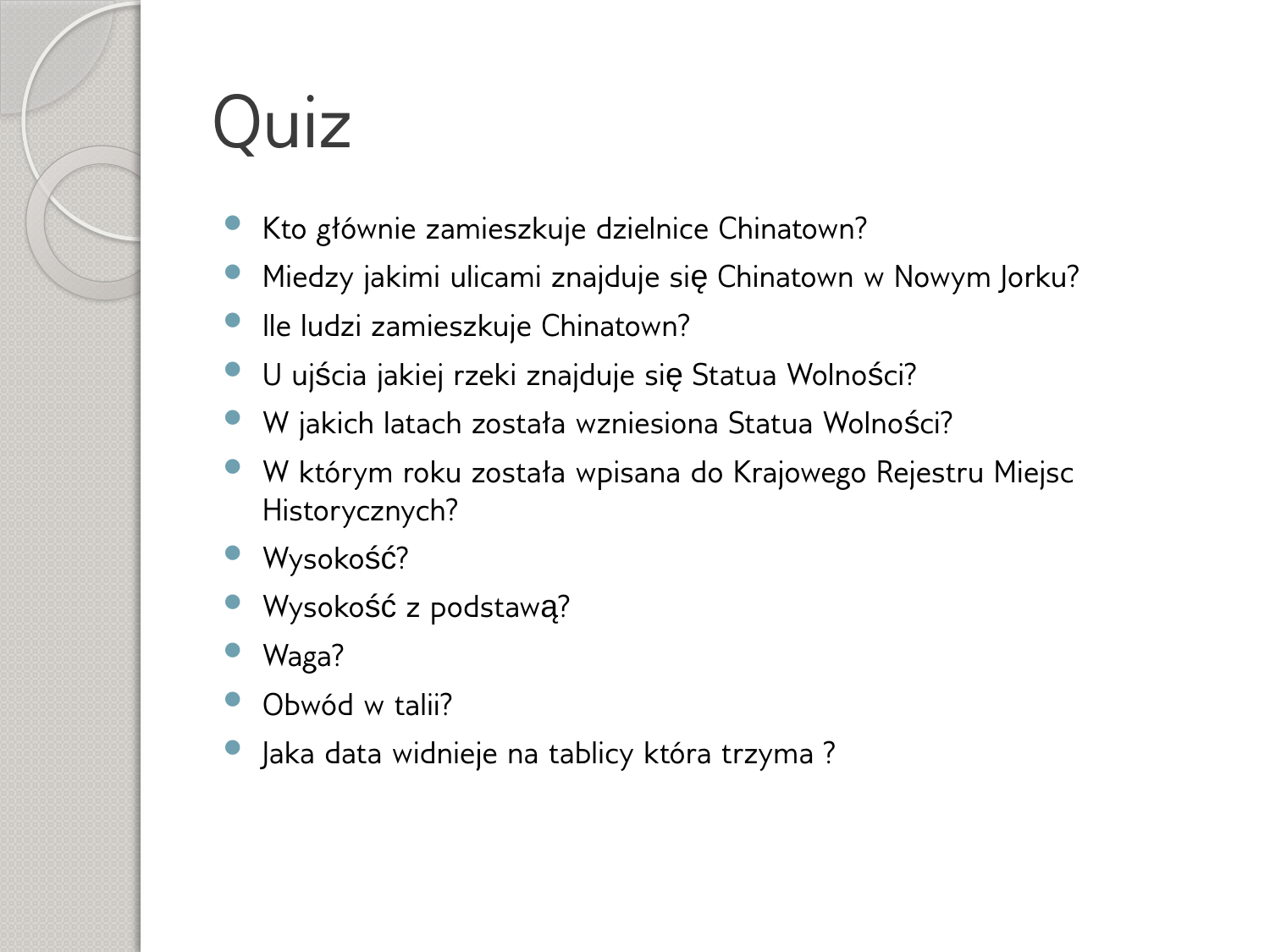

# Quiz
Kto głównie zamieszkuje dzielnice Chinatown?
Miedzy jakimi ulicami znajduje się Chinatown w Nowym Jorku?
Ile ludzi zamieszkuje Chinatown?
U ujścia jakiej rzeki znajduje się Statua Wolności?
W jakich latach została wzniesiona Statua Wolności?
W którym roku została wpisana do Krajowego Rejestru Miejsc Historycznych?
Wysokość?
Wysokość z podstawą?
Waga?
Obwód w talii?
Jaka data widnieje na tablicy która trzyma ?